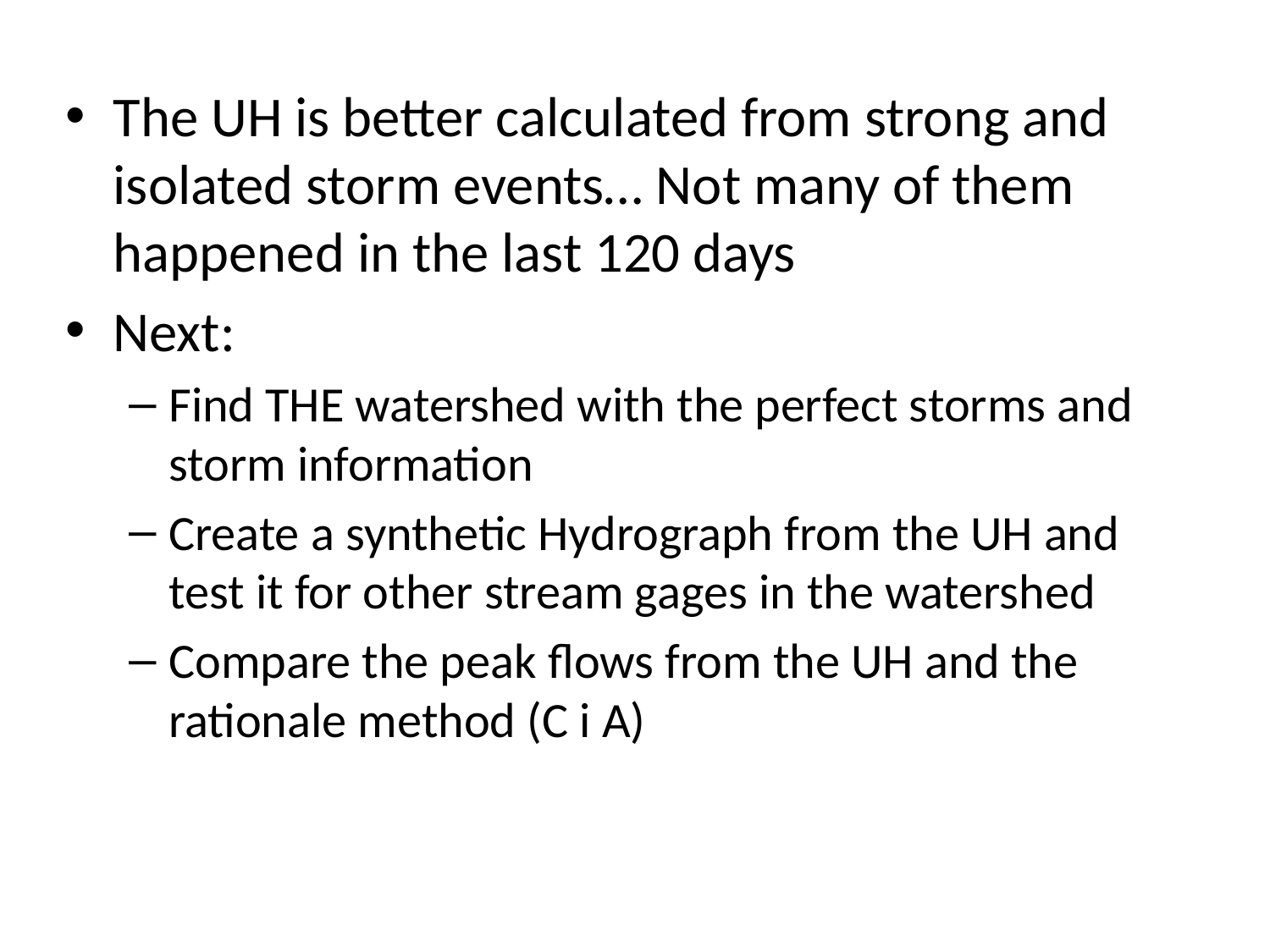

The UH is better calculated from strong and isolated storm events… Not many of them happened in the last 120 days
Next:
Find THE watershed with the perfect storms and storm information
Create a synthetic Hydrograph from the UH and test it for other stream gages in the watershed
Compare the peak flows from the UH and the rationale method (C i A)